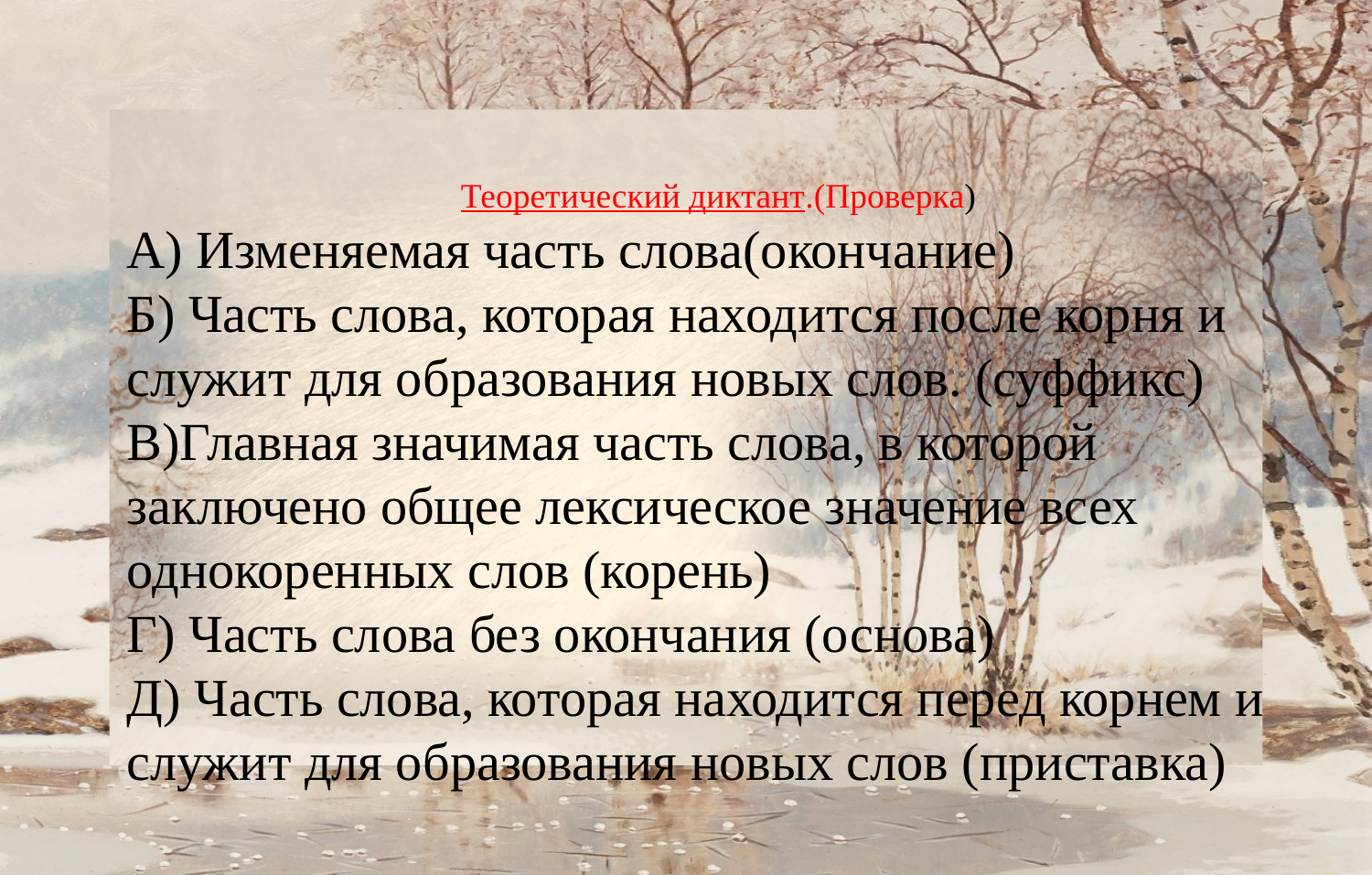

Теоретический диктант.(Проверка)
А) Изменяемая часть слова(окончание)
Б) Часть слова, которая находится после корня и служит для образования новых слов. (суффикс)
В)Главная значимая часть слова, в которой заключено общее лексическое значение всех однокоренных слов (корень)
Г) Часть слова без окончания (основа)
Д) Часть слова, которая находится перед корнем и служит для образования новых слов (приставка)